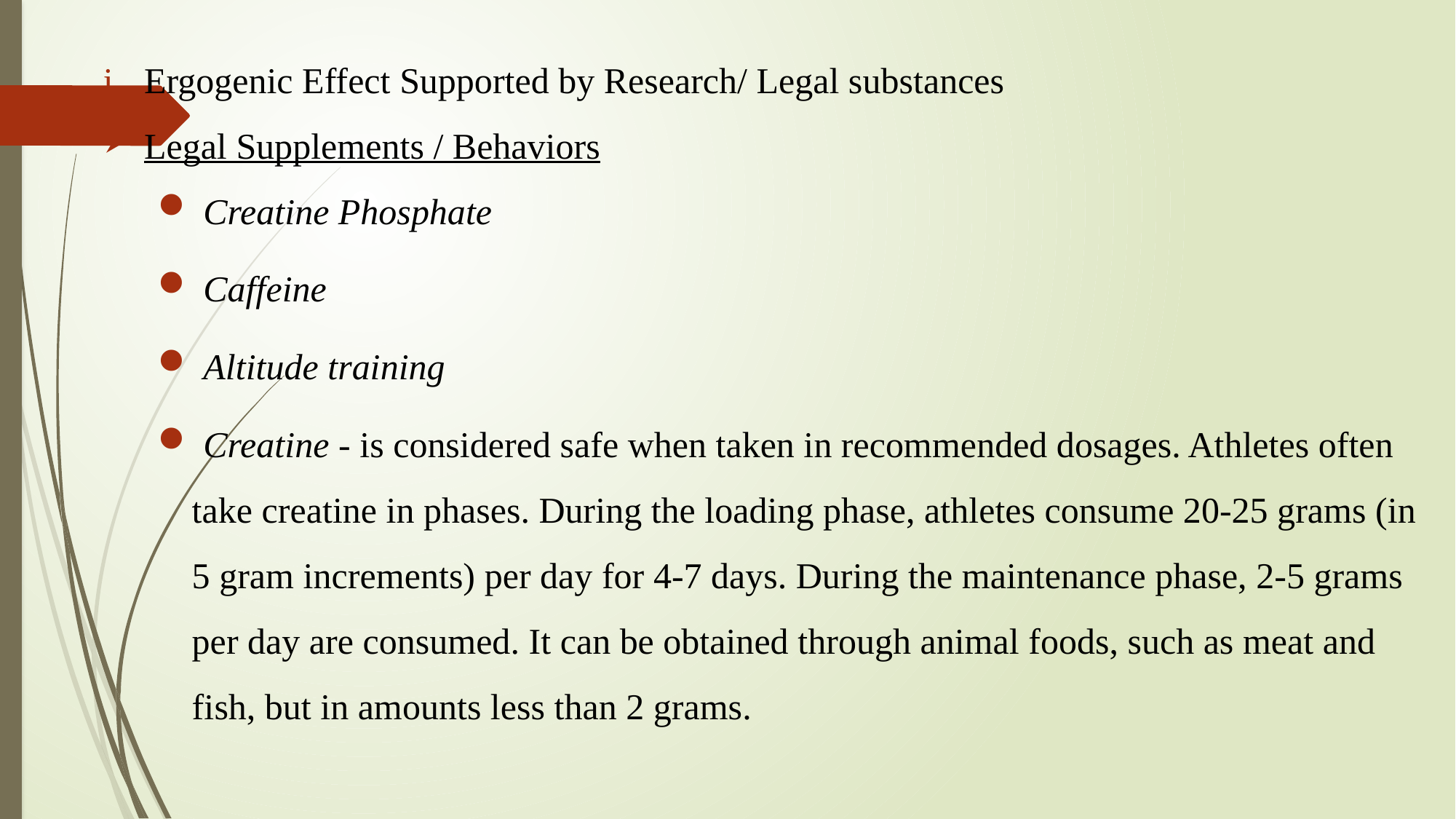

Ergogenic Effect Supported by Research/ Legal substances
Legal Supplements / Behaviors
 Creatine Phosphate
 Caffeine
 Altitude training
 Creatine - is considered safe when taken in recommended dosages. Athletes often take creatine in phases. During the loading phase, athletes consume 20-25 grams (in 5 gram increments) per day for 4-7 days. During the maintenance phase, 2-5 grams per day are consumed. It can be obtained through animal foods, such as meat and fish, but in amounts less than 2 grams.